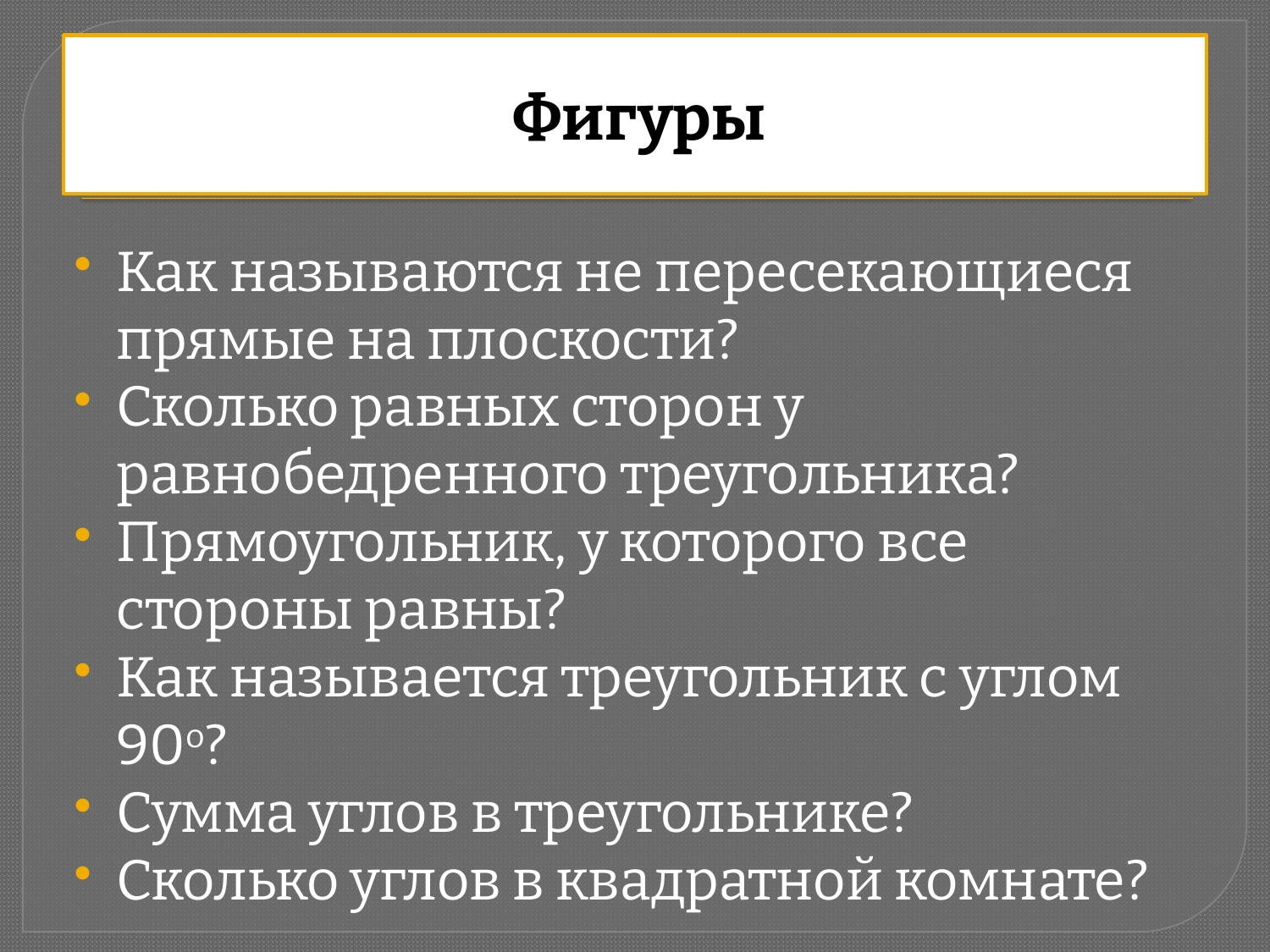

# Фигуры
Как называются не пересекающиеся прямые на плоскости?
Сколько равных сторон у равнобедренного треугольника?
Прямоугольник, у которого все стороны равны?
Как называется треугольник с углом 90о?
Сумма углов в треугольнике?
Сколько углов в квадратной комнате?